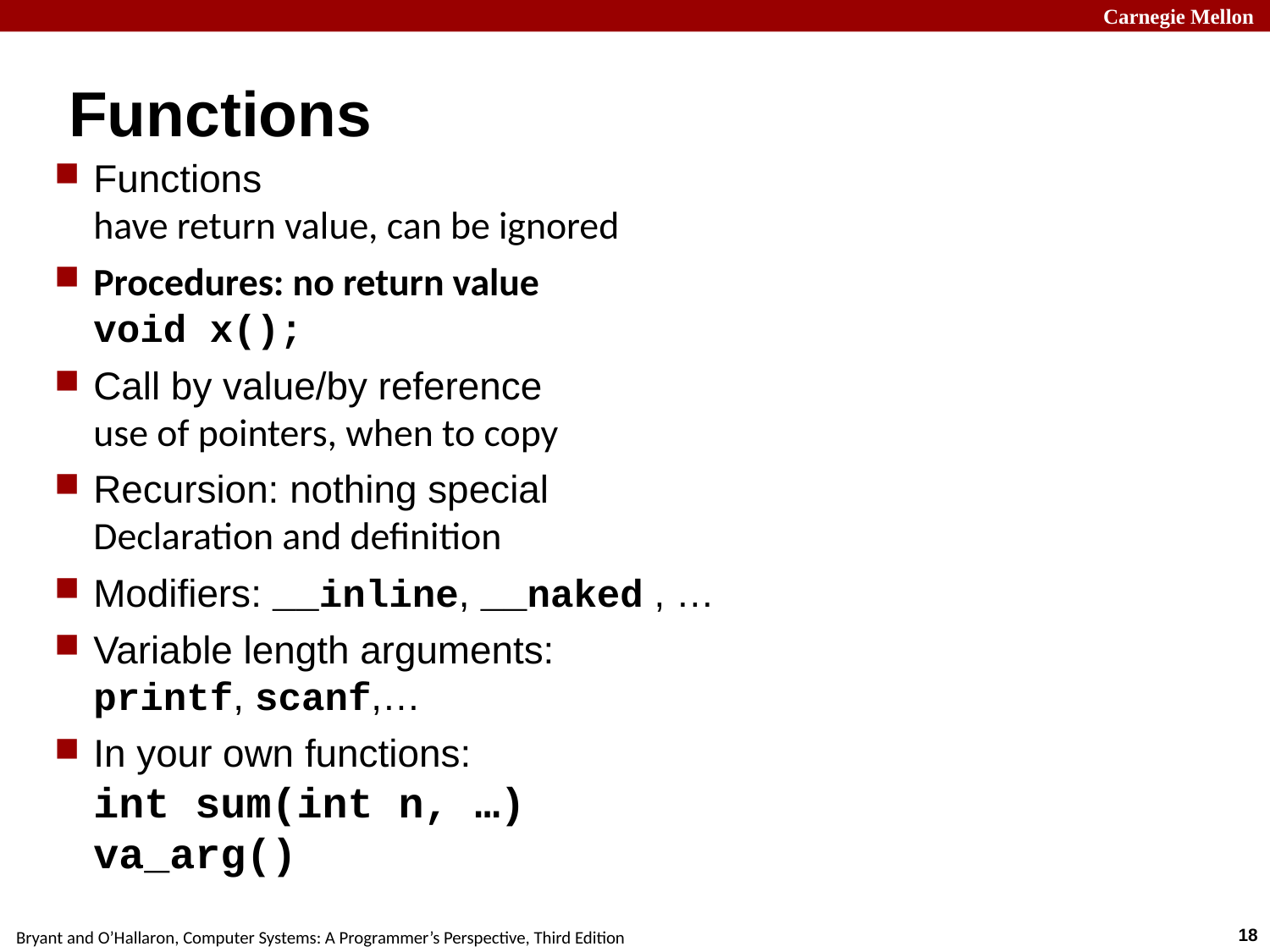

# Functions
Functions
have return value, can be ignored
Procedures: no return value
void x();
Call by value/by reference
use of pointers, when to copy
Recursion: nothing special
Declaration and definition
Modifiers: __inline, __naked , …
Variable length arguments:
printf, scanf,…
In your own functions:
int sum(int n, …)
va_arg()